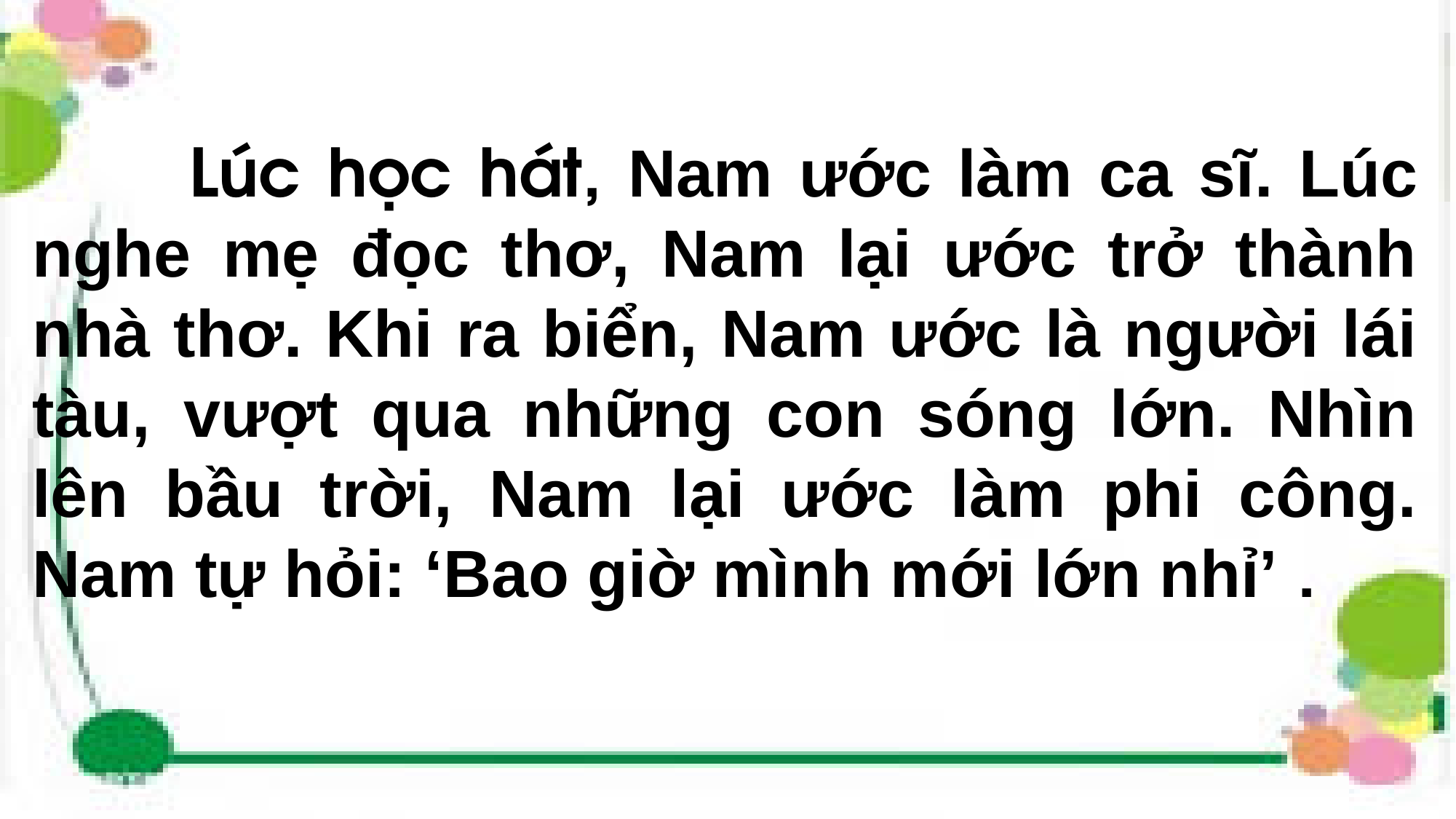

Lúc học hát, Nam ước làm ca sĩ. Lúc nghe mẹ đọc thơ, Nam lại ước trở thành nhà thơ. Khi ra biển, Nam ước là người lái tàu, vượt qua những con sóng lớn. Nhìn lên bầu trời, Nam lại ước làm phi công. Nam tự hỏi: ‘Bao giờ mình mới lớn nhỉ’ .